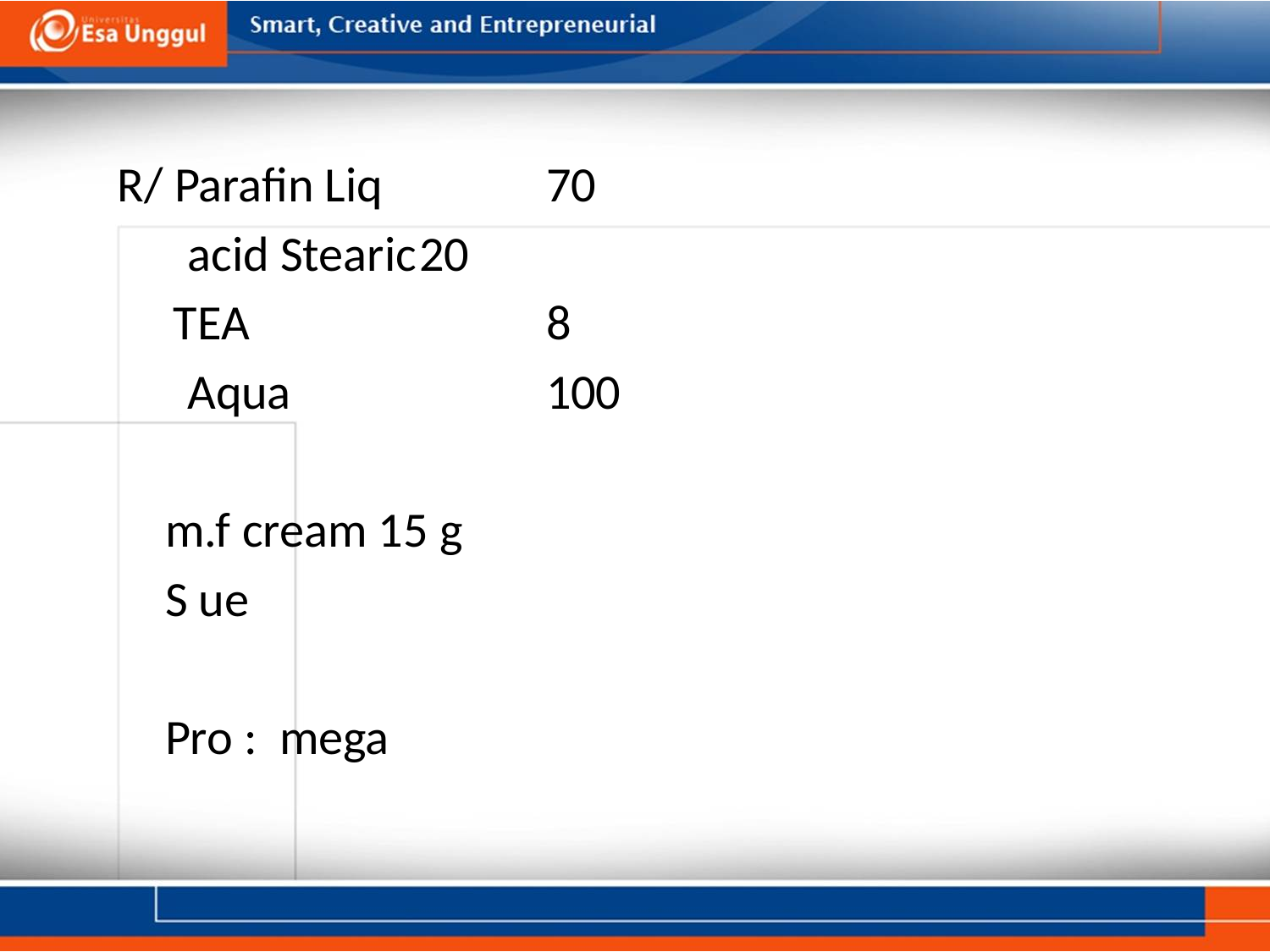

R/ Parafin Liq		70
	  acid Stearic	20
     TEA			8
	  Aqua			100

	m.f cream 15 g
	S ue

	Pro :  mega